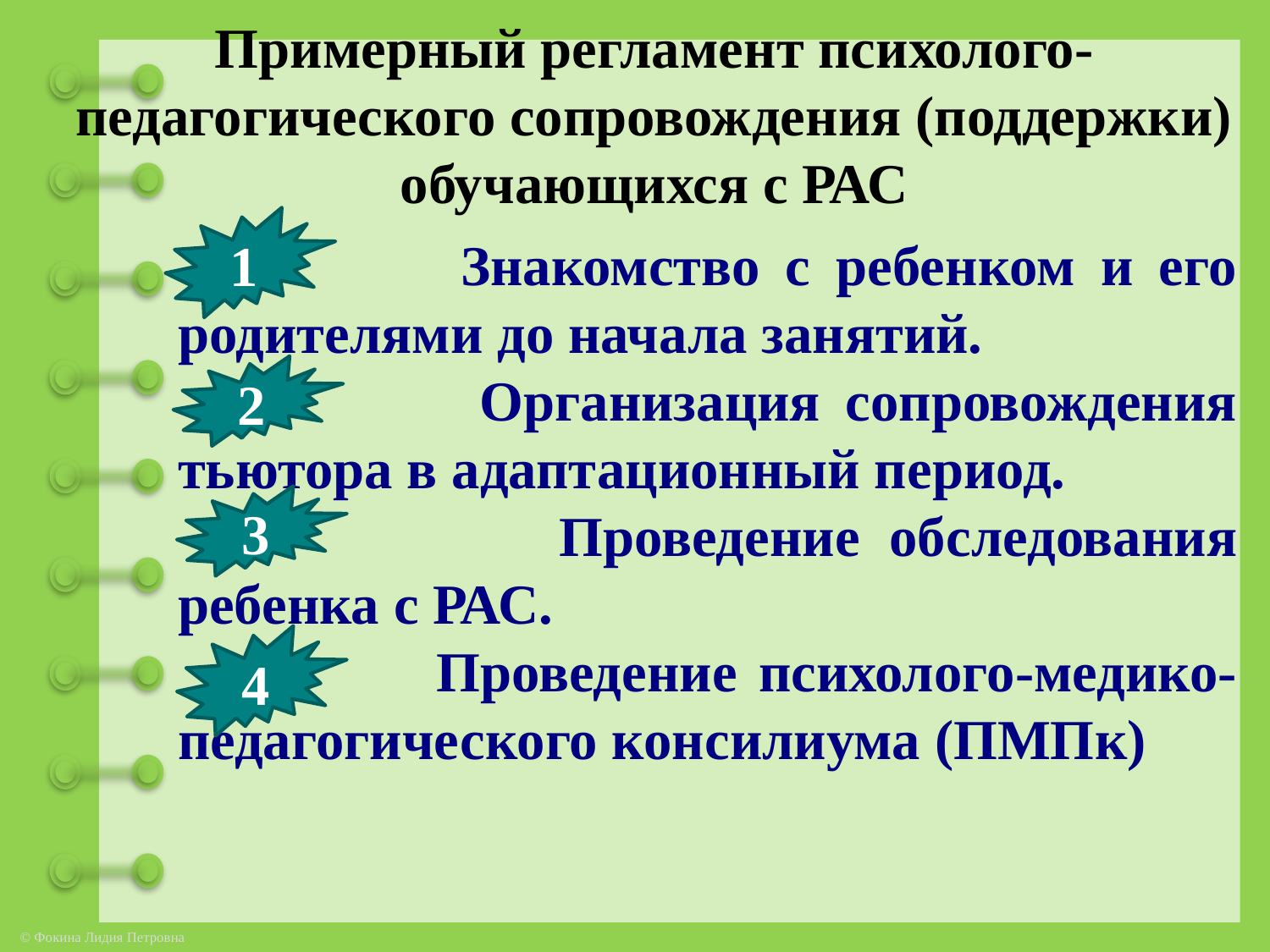

Примерный регламент психолого-педагогического сопровождения (поддержки) обучающихся с РАС
1
           Знакомство с ребенком и его родителями до начала занятий.
            Организация сопровождения тьютора в адаптационный период.
             Проведение обследования ребенка с РАС.
            Проведение психолого-медико-педагогического консилиума (ПМПк)
2
3
4